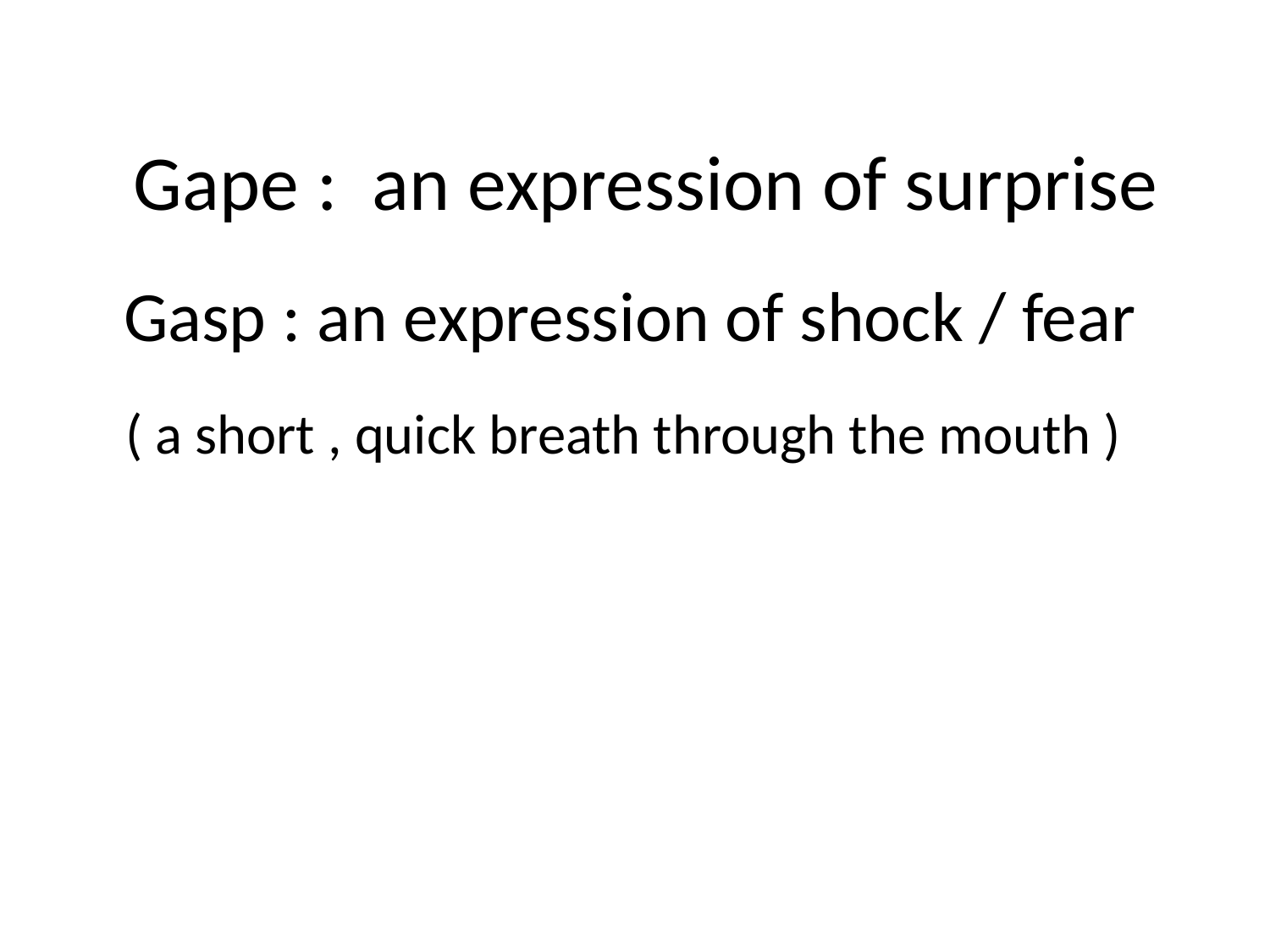

Gape :  an expression of surprise
Gasp : an expression of shock / fear
( a short , quick breath through the mouth )